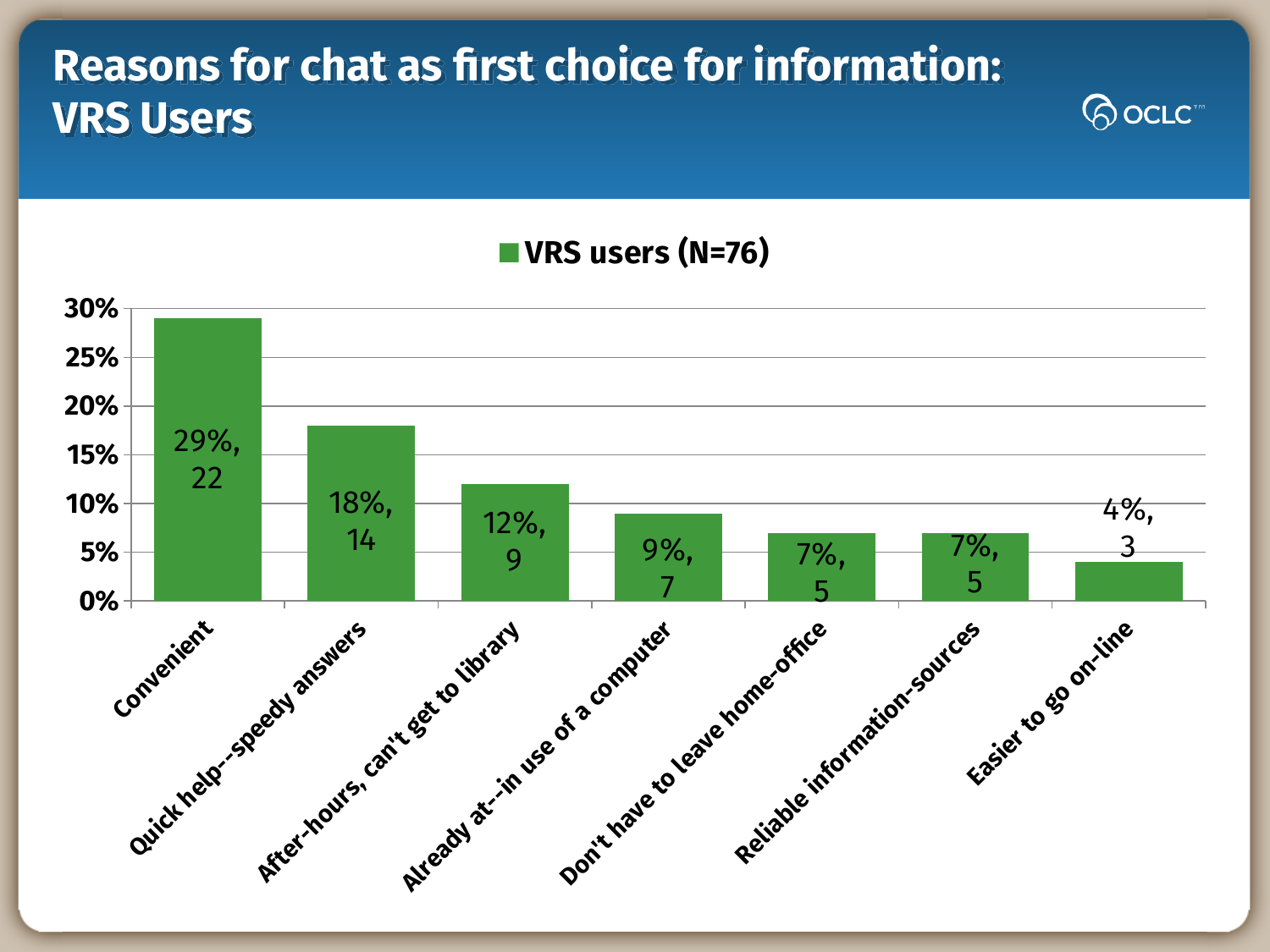

# Reasons for chat as first choice for information: VRS Users

### Chart

| Category |  |
|---|---|
| Convenient | 0.2900000000000003 |
| Quick help--speedy answers | 0.18000000000000024 |
| After-hours, can't get to library | 0.12000000000000002 |
| Already at--in use of a computer | 0.09000000000000002 |
| Don't have to leave home-office | 0.07000000000000002 |
| Reliable information-sources | 0.07000000000000002 |
| Easier to go on-line | 0.04000000000000002 |